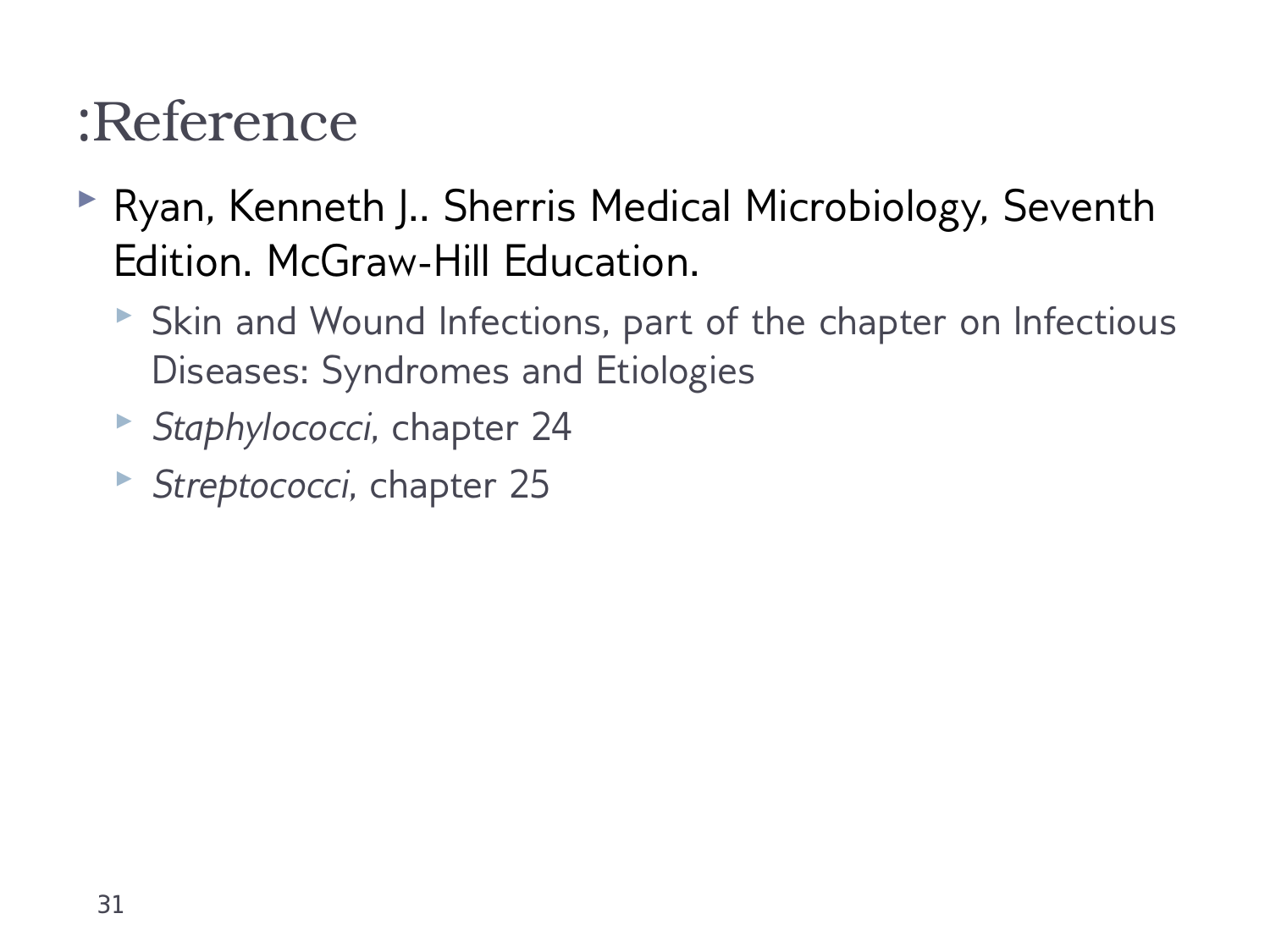

# Reference:
Ryan, Kenneth J.. Sherris Medical Microbiology, Seventh Edition. McGraw-Hill Education.
Skin and Wound Infections, part of the chapter on Infectious Diseases: Syndromes and Etiologies
Staphylococci, chapter 24
Streptococci, chapter 25
31